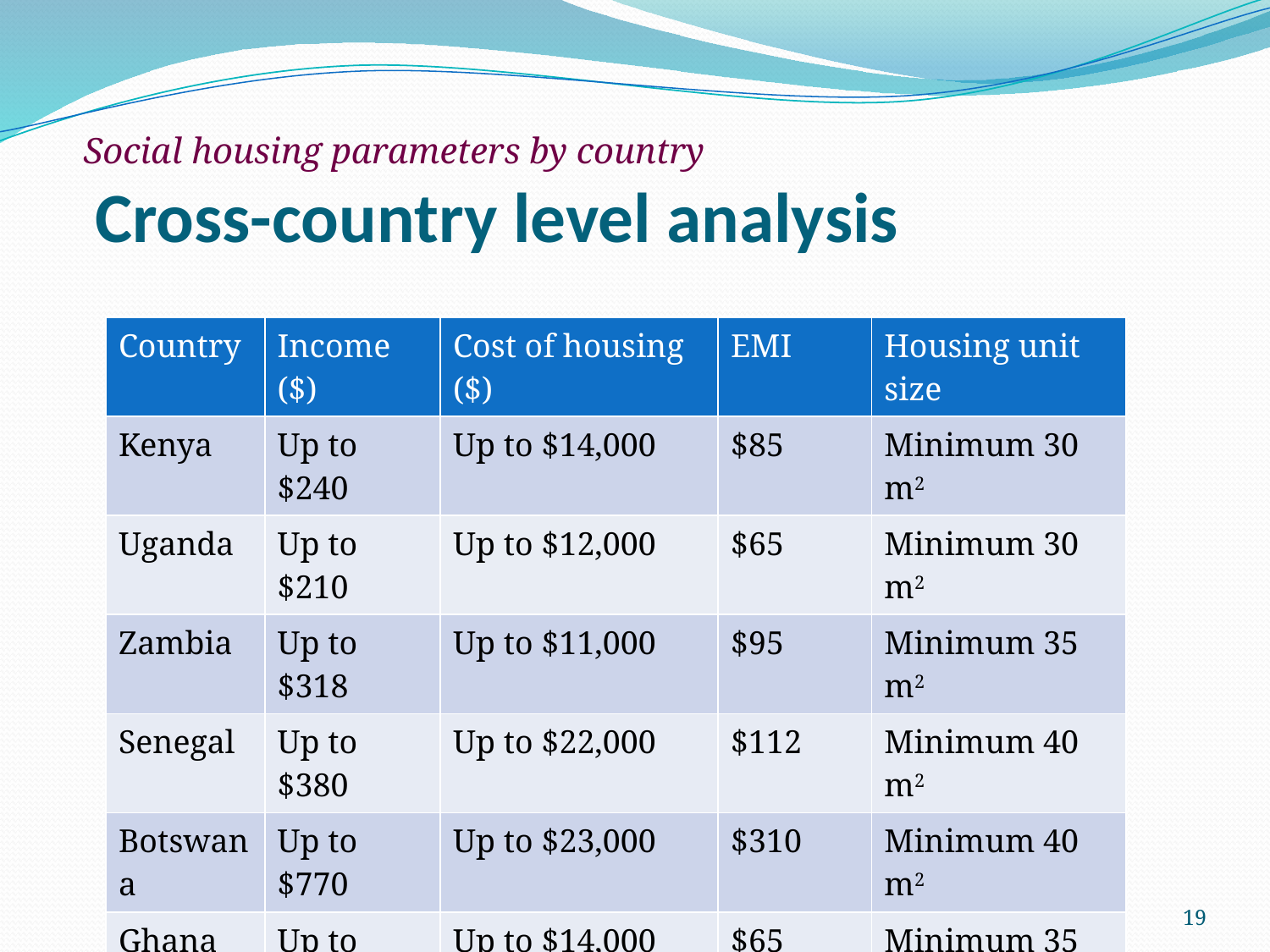

# Cross-country level analysis
Social housing parameters by country
| Country | Income ($) | Cost of housing ($) | EMI | Housing unit size |
| --- | --- | --- | --- | --- |
| Kenya | Up to $240 | Up to $14,000 | $85 | Minimum 30 m2 |
| Uganda | Up to $210 | Up to $12,000 | $65 | Minimum 30 m2 |
| Zambia | Up to $318 | Up to $11,000 | $95 | Minimum 35 m2 |
| Senegal | Up to $380 | Up to $22,000 | $112 | Minimum 40 m2 |
| Botswana | Up to $770 | Up to $23,000 | $310 | Minimum 40 m2 |
| Ghana | Up to $200 | Up to $14,000 | $65 | Minimum 35 m2 |
| Malawi | Up to $150 | Up to $9,000 | $50 | Minimum 30 m2 |
19